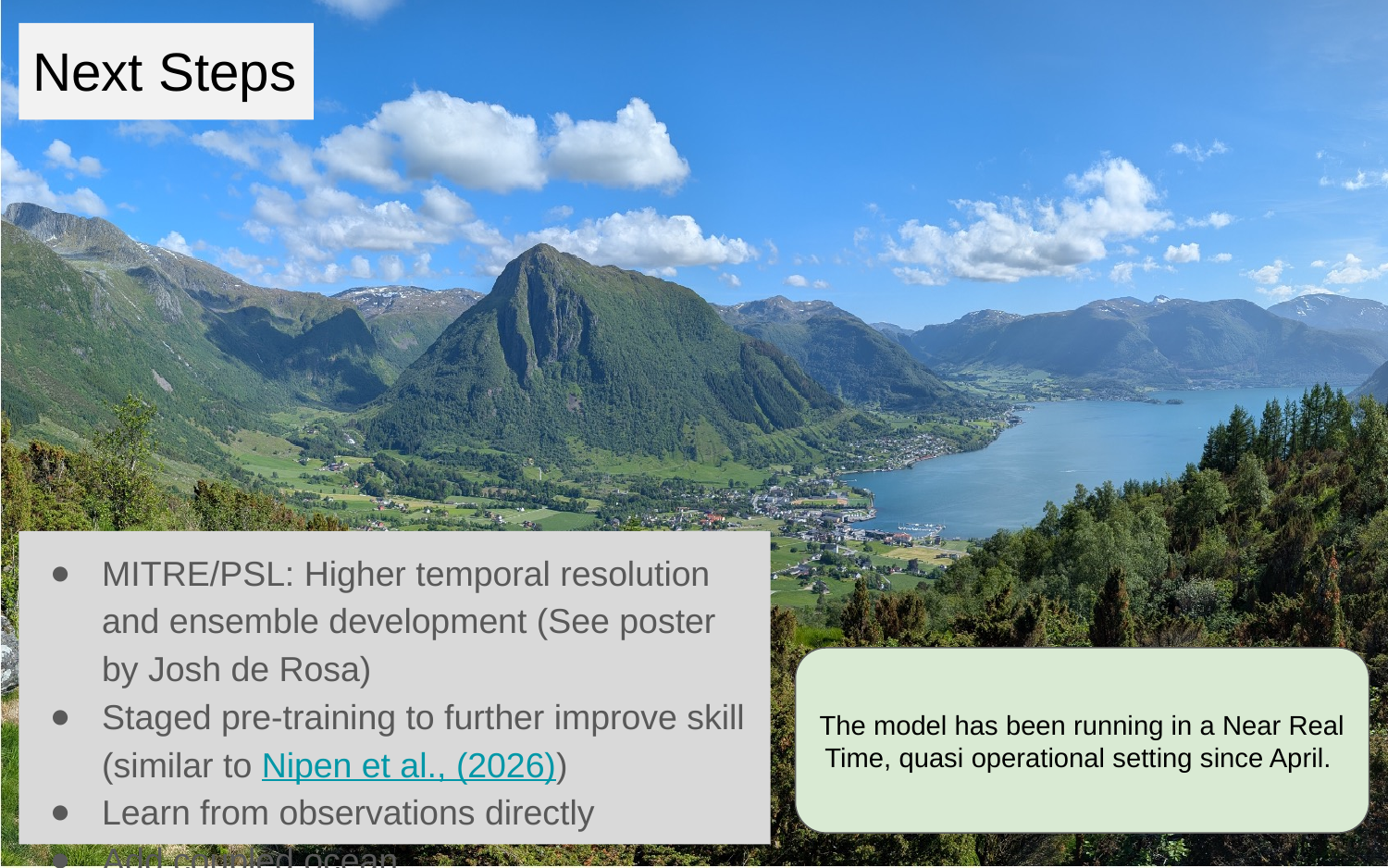

# Next Steps
MITRE/PSL: Higher temporal resolution and ensemble development (See poster by Josh de Rosa)
Staged pre-training to further improve skill
(similar to Nipen et al., (2026))
Learn from observations directly
Add coupled ocean.
The model has been running in a Near Real Time, quasi operational setting since April.